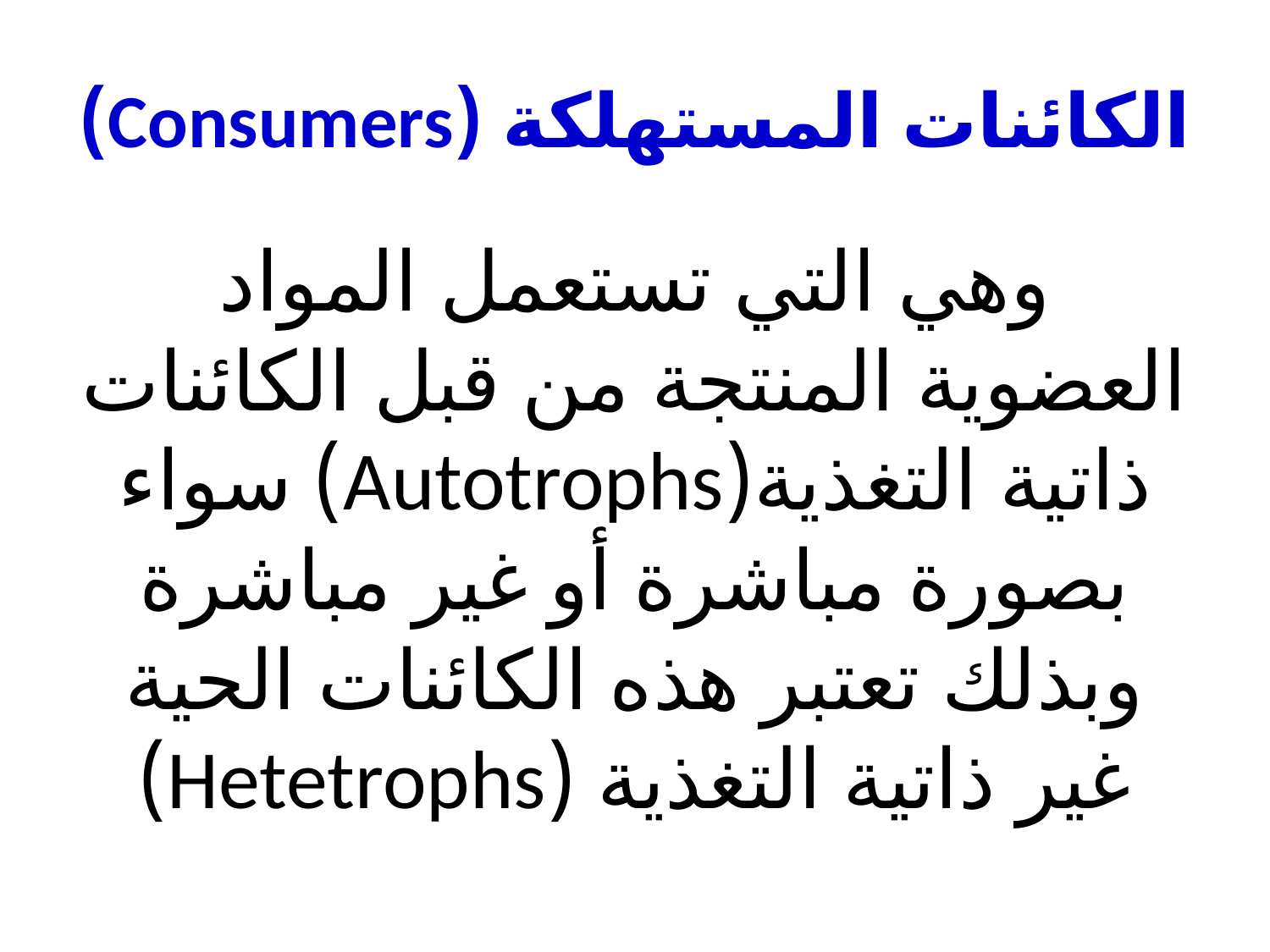

# الكائنات المستهلكة (Consumers)
وهي التي تستعمل المواد العضوية المنتجة من قبل الكائنات ذاتية التغذية(Autotrophs) سواء بصورة مباشرة أو غير مباشرة وبذلك تعتبر هذه الكائنات الحية غير ذاتية التغذية (Hetetrophs)